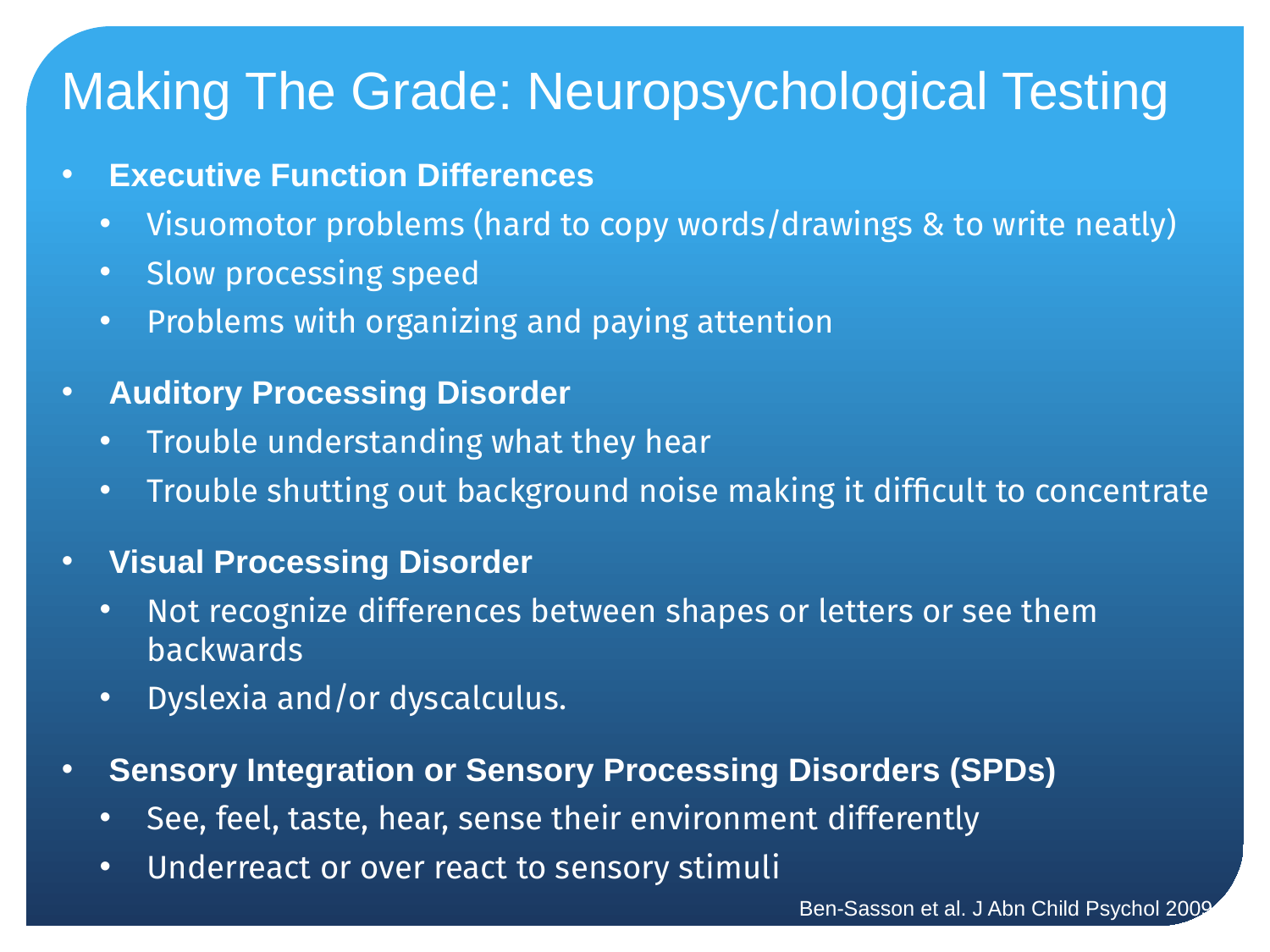

# Making The Grade: Neuropsychological Testing
Executive Function Differences
Visuomotor problems (hard to copy words/drawings & to write neatly)
Slow processing speed
Problems with organizing and paying attention
Auditory Processing Disorder
Trouble understanding what they hear
Trouble shutting out background noise making it difficult to concentrate
Visual Processing Disorder
Not recognize differences between shapes or letters or see them backwards
Dyslexia and/or dyscalculus.
Sensory Integration or Sensory Processing Disorders (SPDs)
See, feel, taste, hear, sense their environment differently
Underreact or over react to sensory stimuli

	 				                 Ben-Sasson et al. J Abn Child Psychol 2009